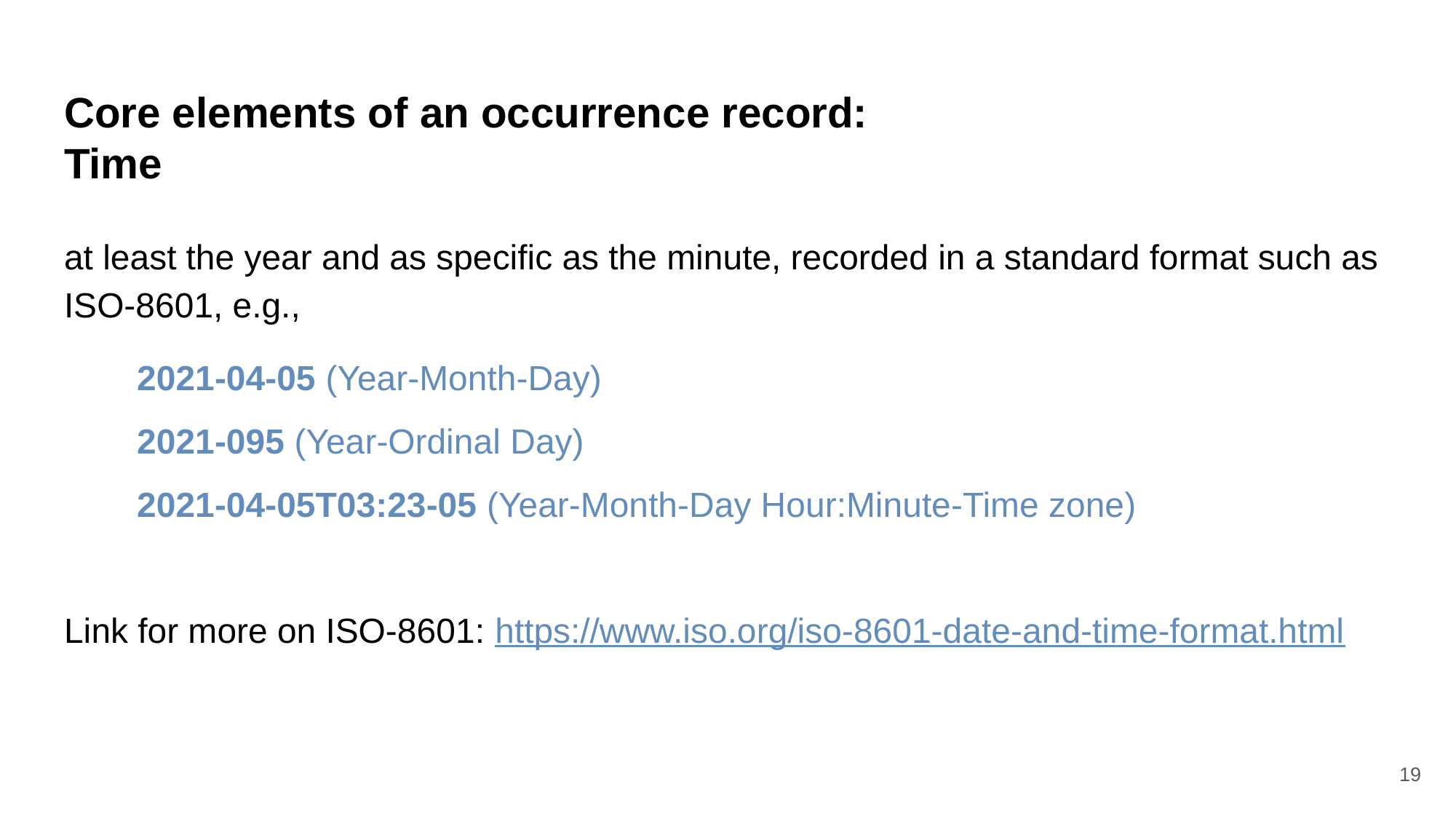

# Core elements of an occurrence record:
Time
at least the year and as specific as the minute, recorded in a standard format such as ISO-8601, e.g.,
2021-04-05 (Year-Month-Day)
2021-095 (Year-Ordinal Day)
2021-04-05T03:23-05 (Year-Month-Day Hour:Minute-Time zone)

Link for more on ISO-8601: https://www.iso.org/iso-8601-date-and-time-format.html
19